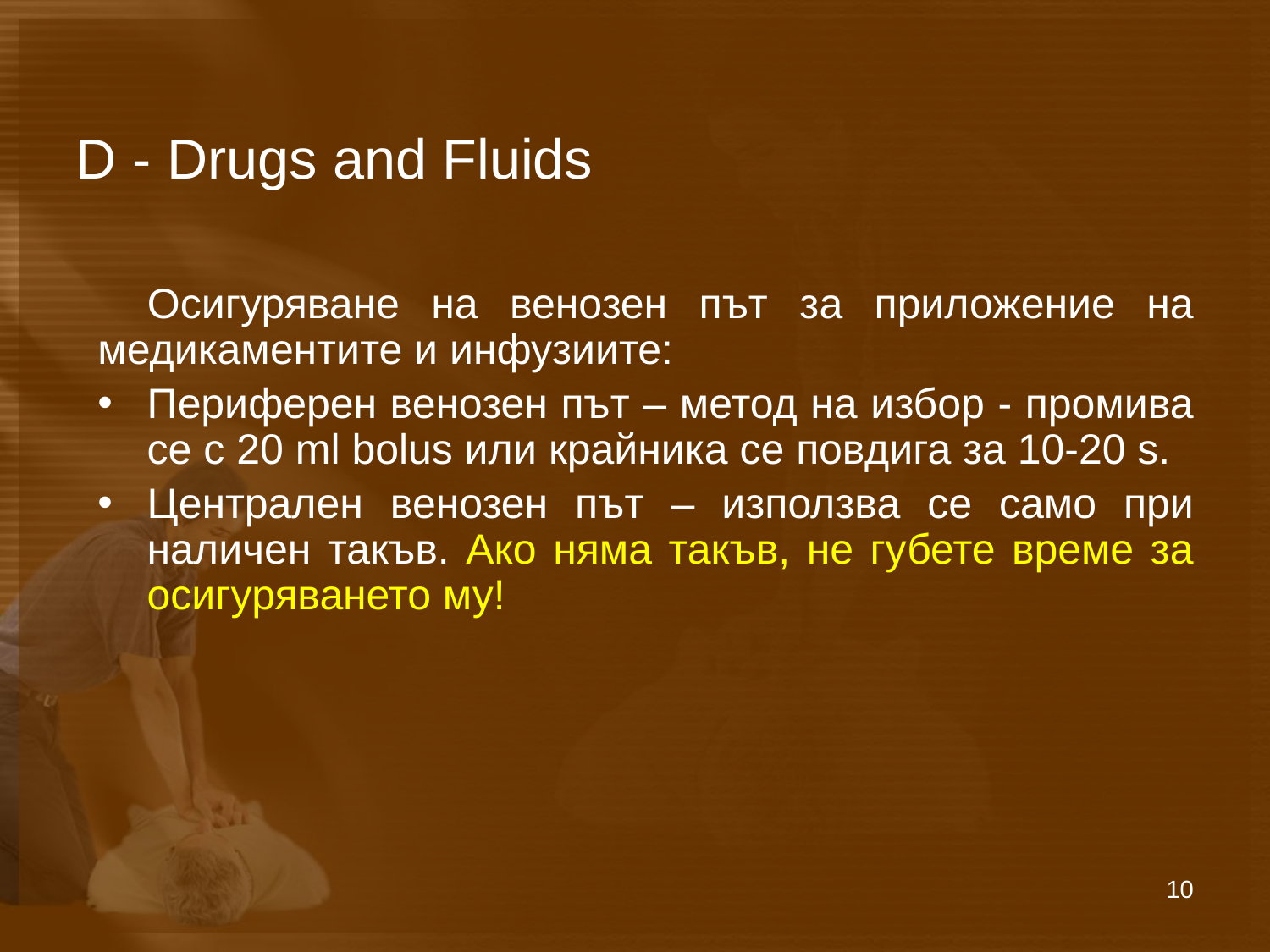

# D - Drugs and Fluids
Осигуряване на венозен път за приложение на медикаментите и инфузиите:
Периферен венозен път – метод на избор - промива се с 20 ml bolus или крайника се повдига за 10-20 s.
Централен венозен път – използва се само при наличен такъв. Ако няма такъв, не губете време за осигуряването му!
10